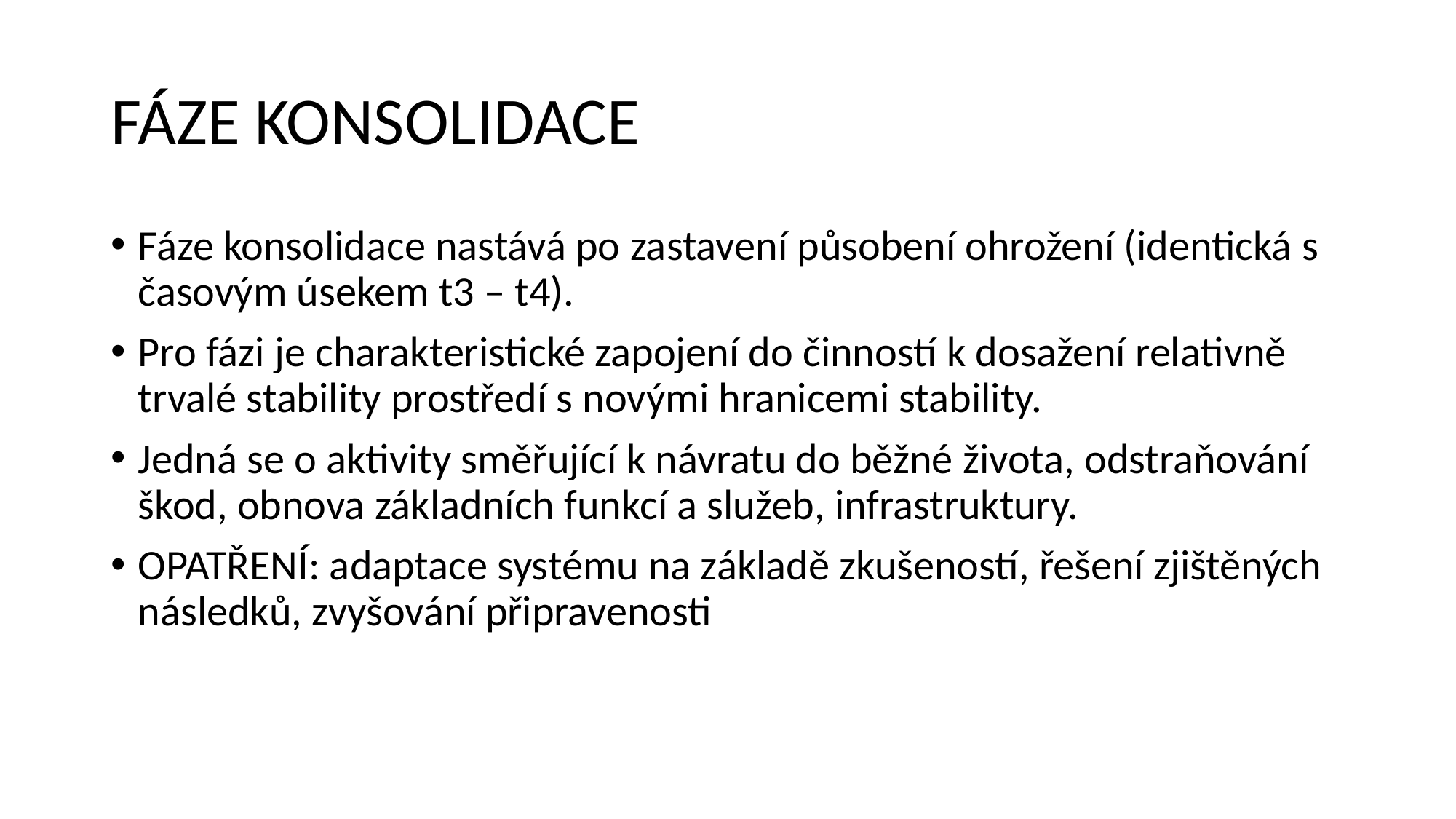

# FÁZE KONSOLIDACE
Fáze konsolidace nastává po zastavení působení ohrožení (identická s časovým úsekem t3 – t4).
Pro fázi je charakteristické zapojení do činností k dosažení relativně trvalé stability prostředí s novými hranicemi stability.
Jedná se o aktivity směřující k návratu do běžné života, odstraňování škod, obnova základních funkcí a služeb, infrastruktury.
OPATŘENÍ: adaptace systému na základě zkušeností, řešení zjištěných následků, zvyšování připravenosti